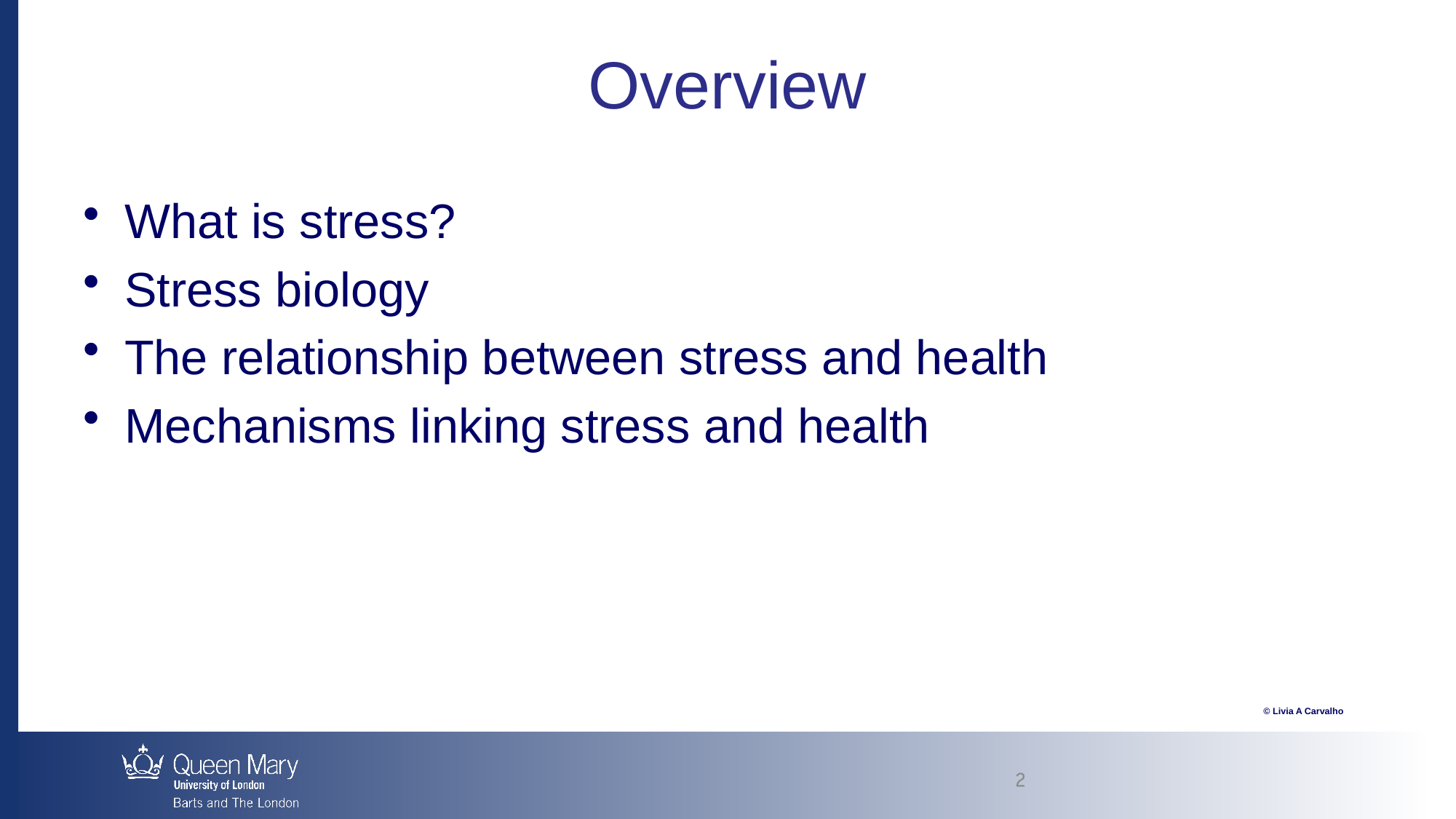

# Overview
What is stress?
Stress biology
The relationship between stress and health
Mechanisms linking stress and health
2